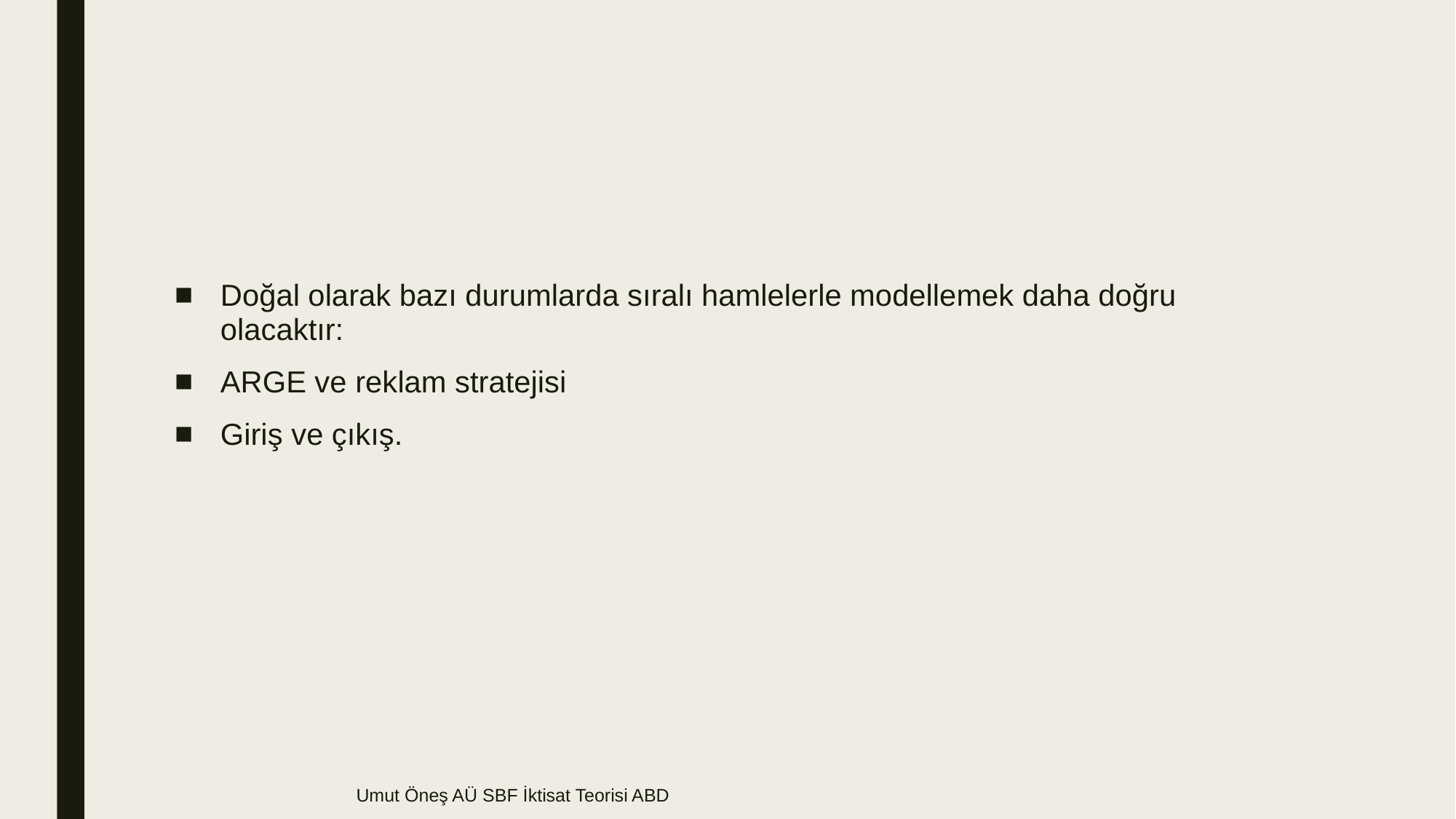

#
Doğal olarak bazı durumlarda sıralı hamlelerle modellemek daha doğru olacaktır:
ARGE ve reklam stratejisi
Giriş ve çıkış.
Umut Öneş AÜ SBF İktisat Teorisi ABD